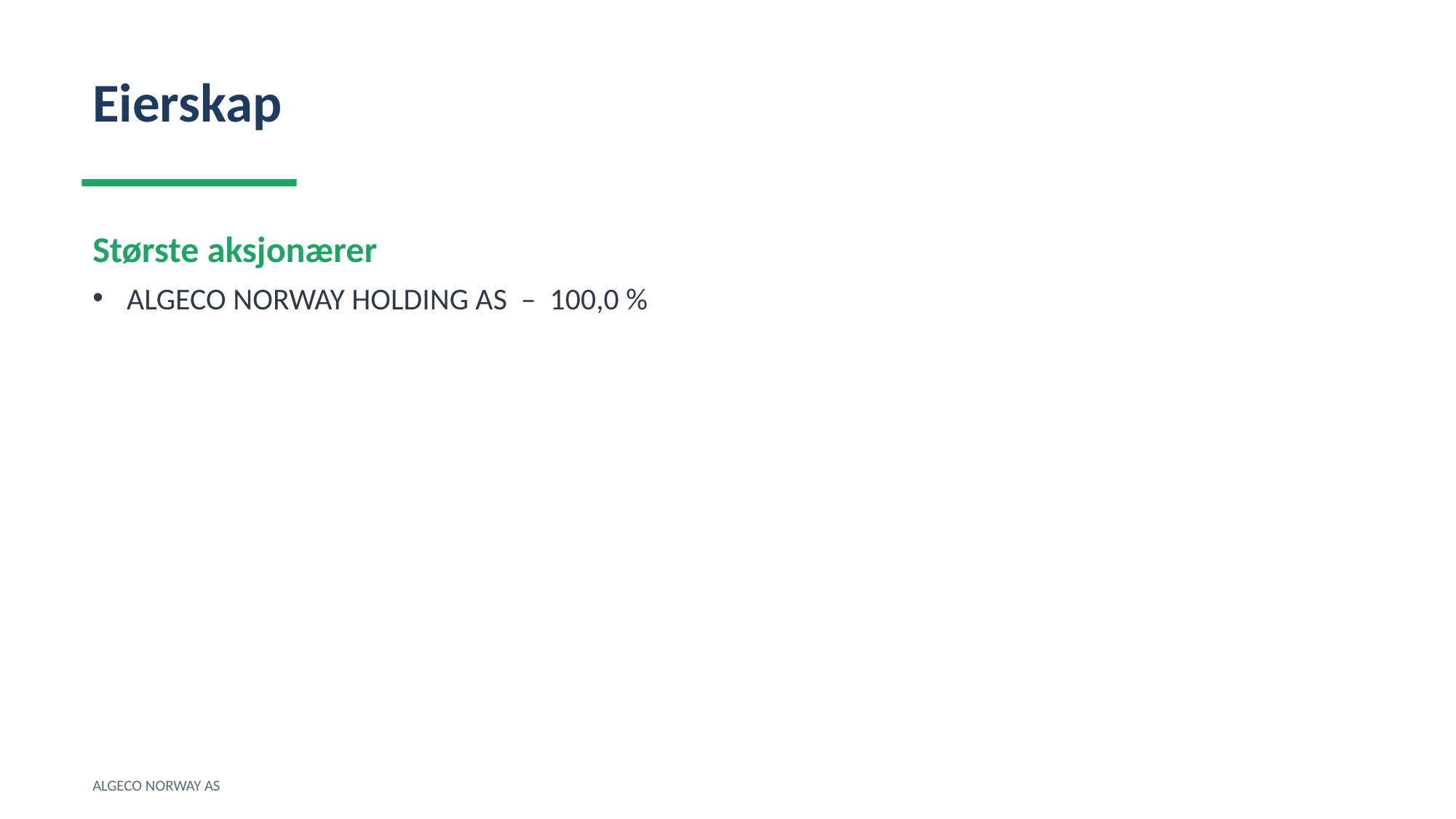

Eierskap

Største aksjonærer
ALGECO NORWAY HOLDING AS  –  100,0 %
ALGECO NORWAY AS